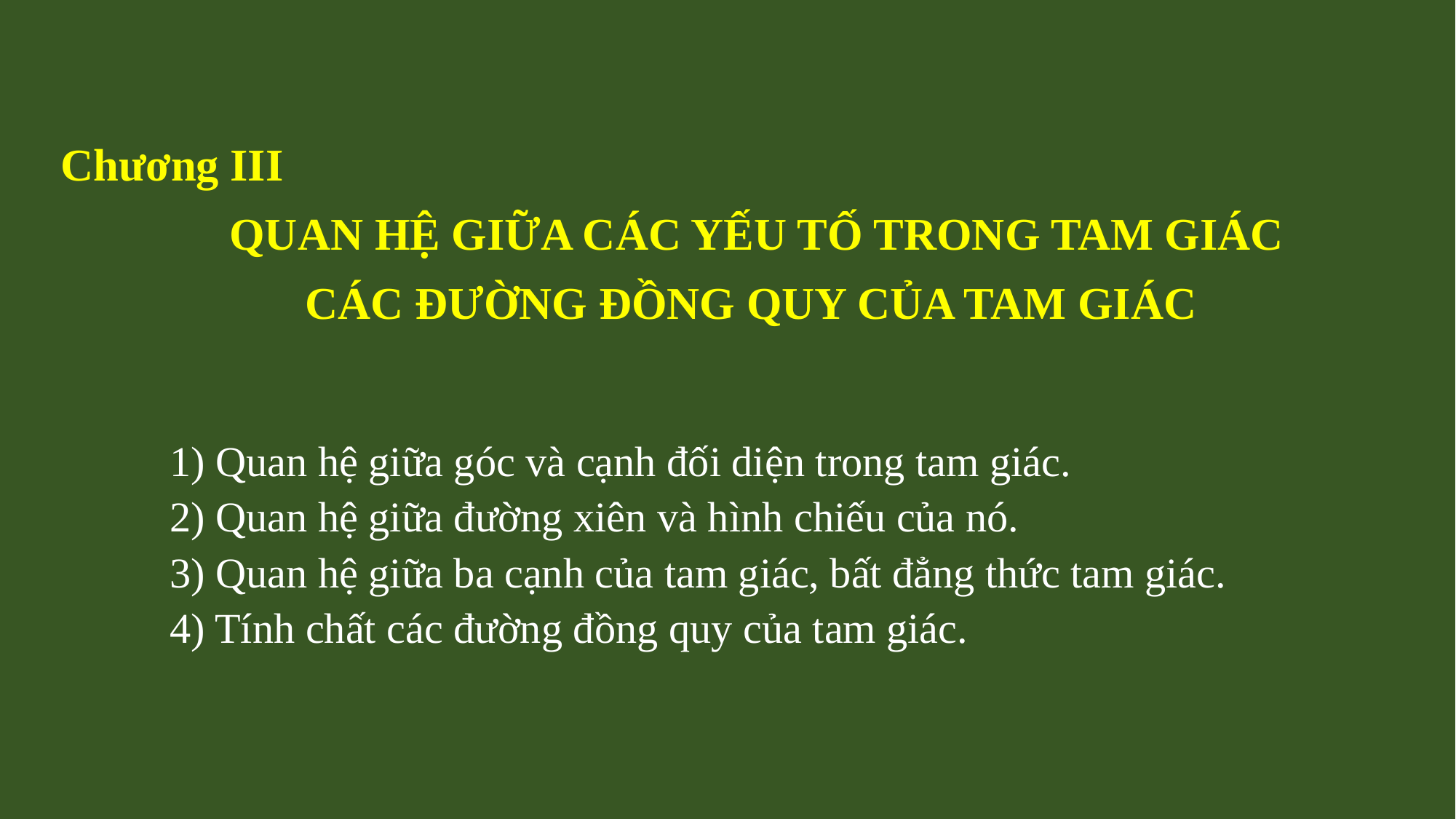

Chương III
 QUAN HỆ GIỮA CÁC YẾU TỐ TRONG TAM GIÁC
CÁC ĐƯỜNG ĐỒNG QUY CỦA TAM GIÁC

1) Quan hệ giữa góc và cạnh đối diện trong tam giác.
2) Quan hệ giữa đường xiên và hình chiếu của nó.
3) Quan hệ giữa ba cạnh của tam giác, bất đẳng thức tam giác.
4) Tính chất các đường đồng quy của tam giác.